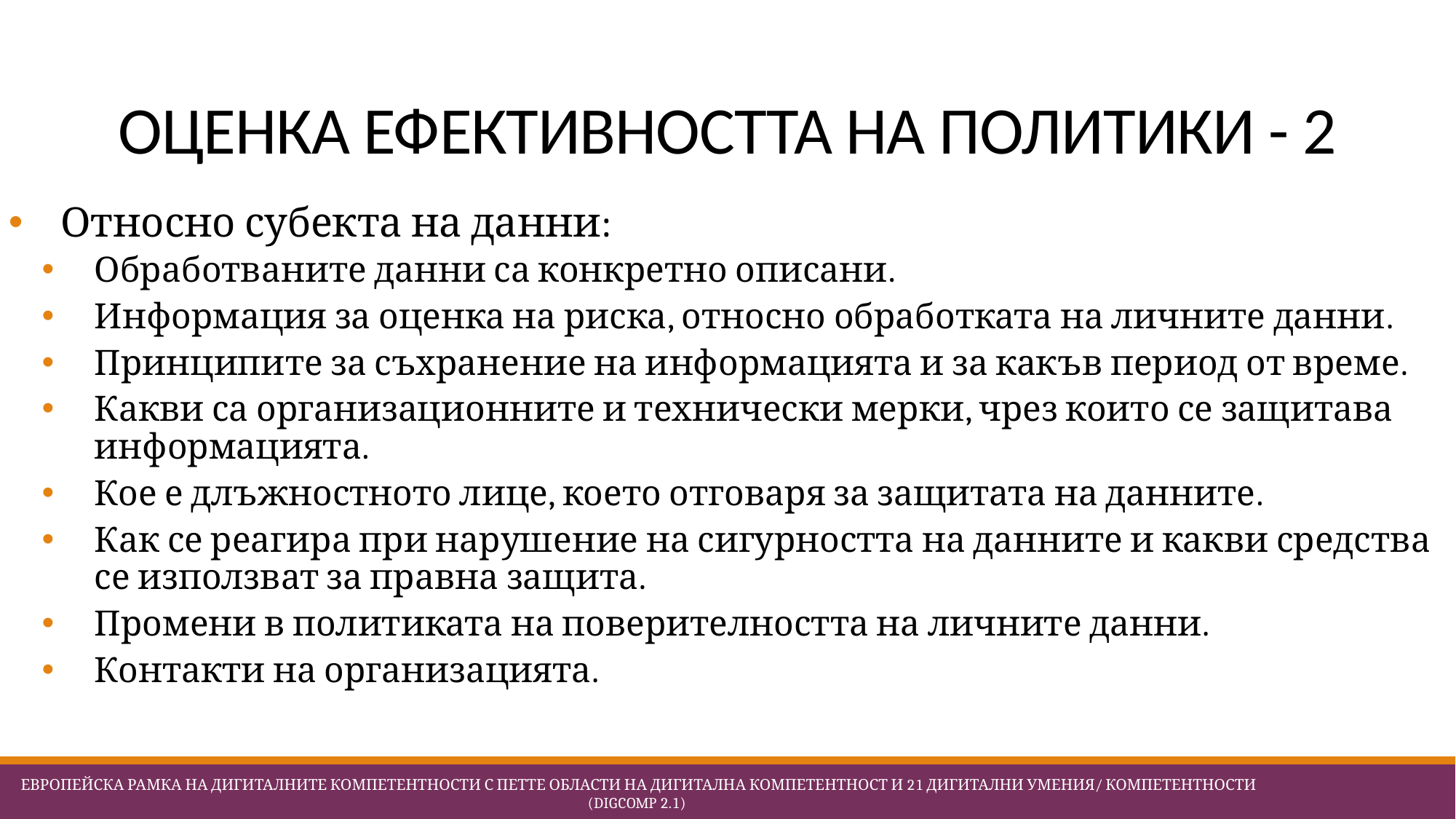

# ОЦЕНКА ЕФЕКТИВНОСТТА НА ПОЛИТИКИ - 2
Относно субекта на данни:
Обработваните данни са конкретно описани.
Информация за оценка на риска, относно обработката на личните данни.
Принципите за съхранение на информацията и за какъв период от време.
Какви са организационните и технически мерки, чрез които се защитава информацията.
Кое е длъжностното лице, което отговаря за защитата на данните.
Как се реагира при нарушение на сигурността на данните и какви средства се използват за правна защита.
Промени в политиката на поверителността на личните данни.
Контакти на организацията.

 Европейска Рамка на дигиталните компетентности с петте области на дигитална компетентност и 21 дигитални умения/ компетентности (DigComp 2.1)